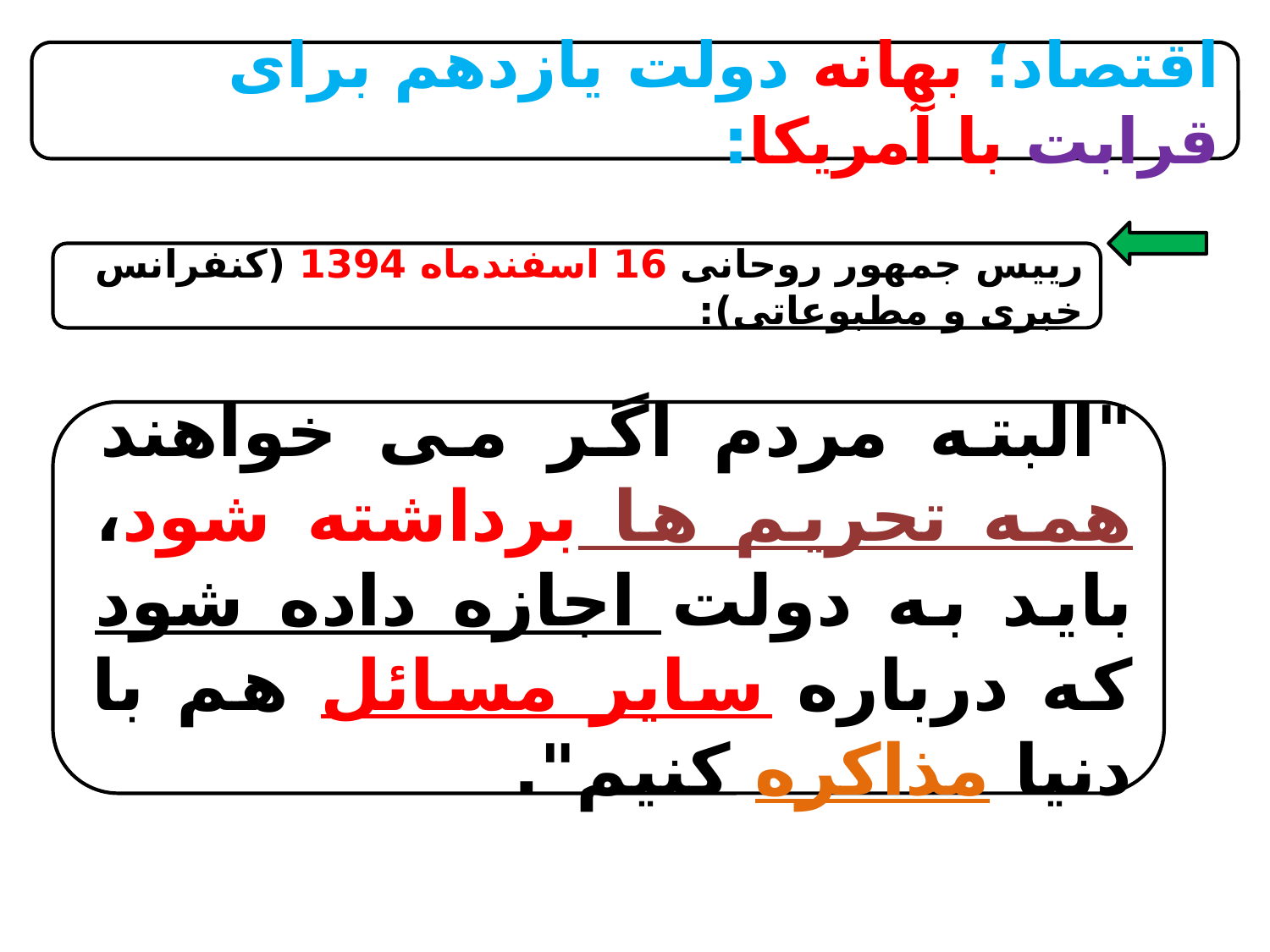

اقتصاد؛ بهانه دولت یازدهم برای قرابت با آمریکا:

رییس جمهور روحانی 16 اسفندماه 1394 (کنفرانس خبری و مطبوعاتی):
"البته مردم اگر می خواهند همه تحریم ها برداشته شود، باید به دولت اجازه داده شود که درباره سایر مسائل هم با دنیا مذاکره کنیم".